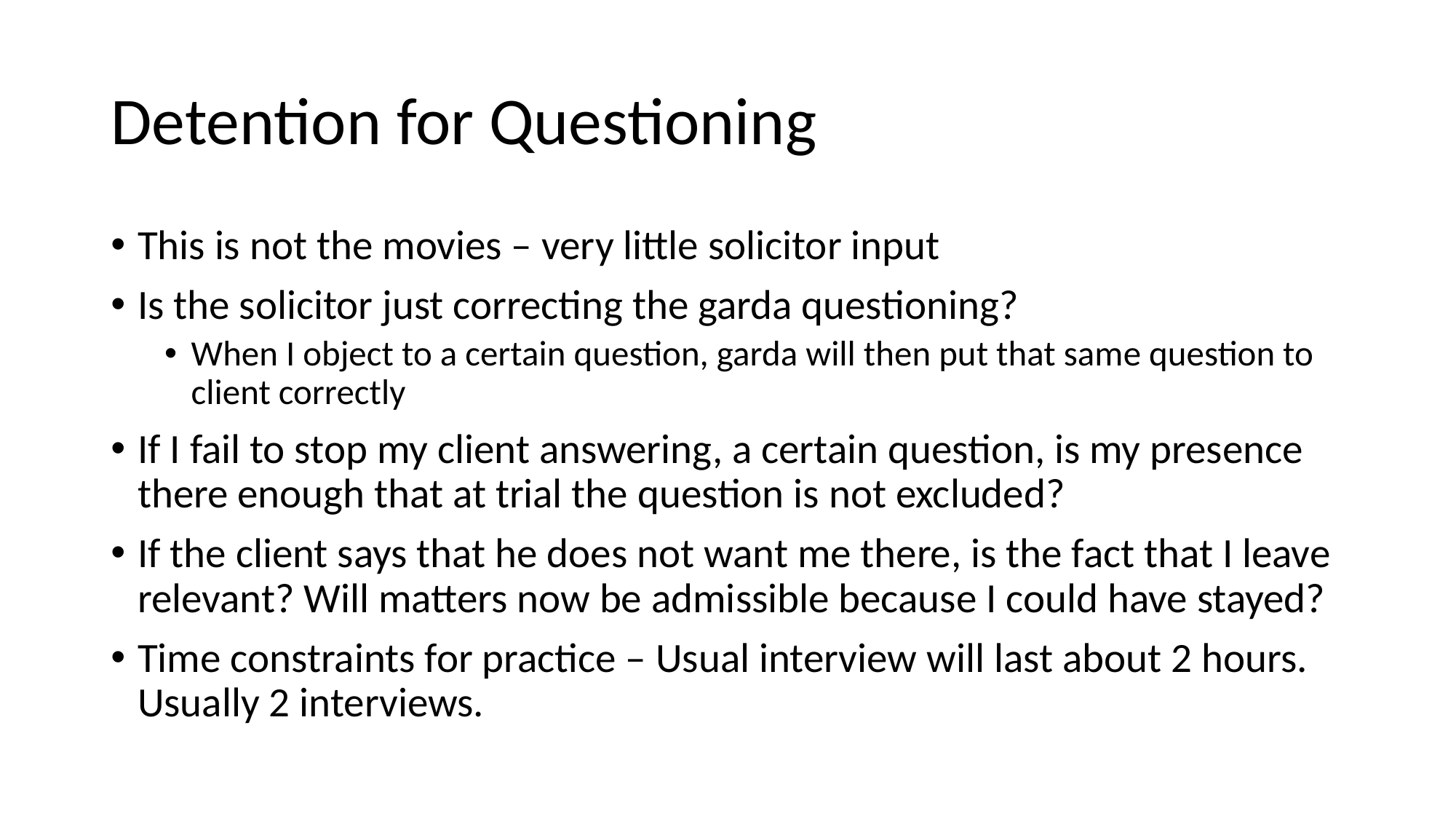

# Detention for Questioning
This is not the movies – very little solicitor input
Is the solicitor just correcting the garda questioning?
When I object to a certain question, garda will then put that same question to client correctly
If I fail to stop my client answering, a certain question, is my presence there enough that at trial the question is not excluded?
If the client says that he does not want me there, is the fact that I leave relevant? Will matters now be admissible because I could have stayed?
Time constraints for practice – Usual interview will last about 2 hours. Usually 2 interviews.